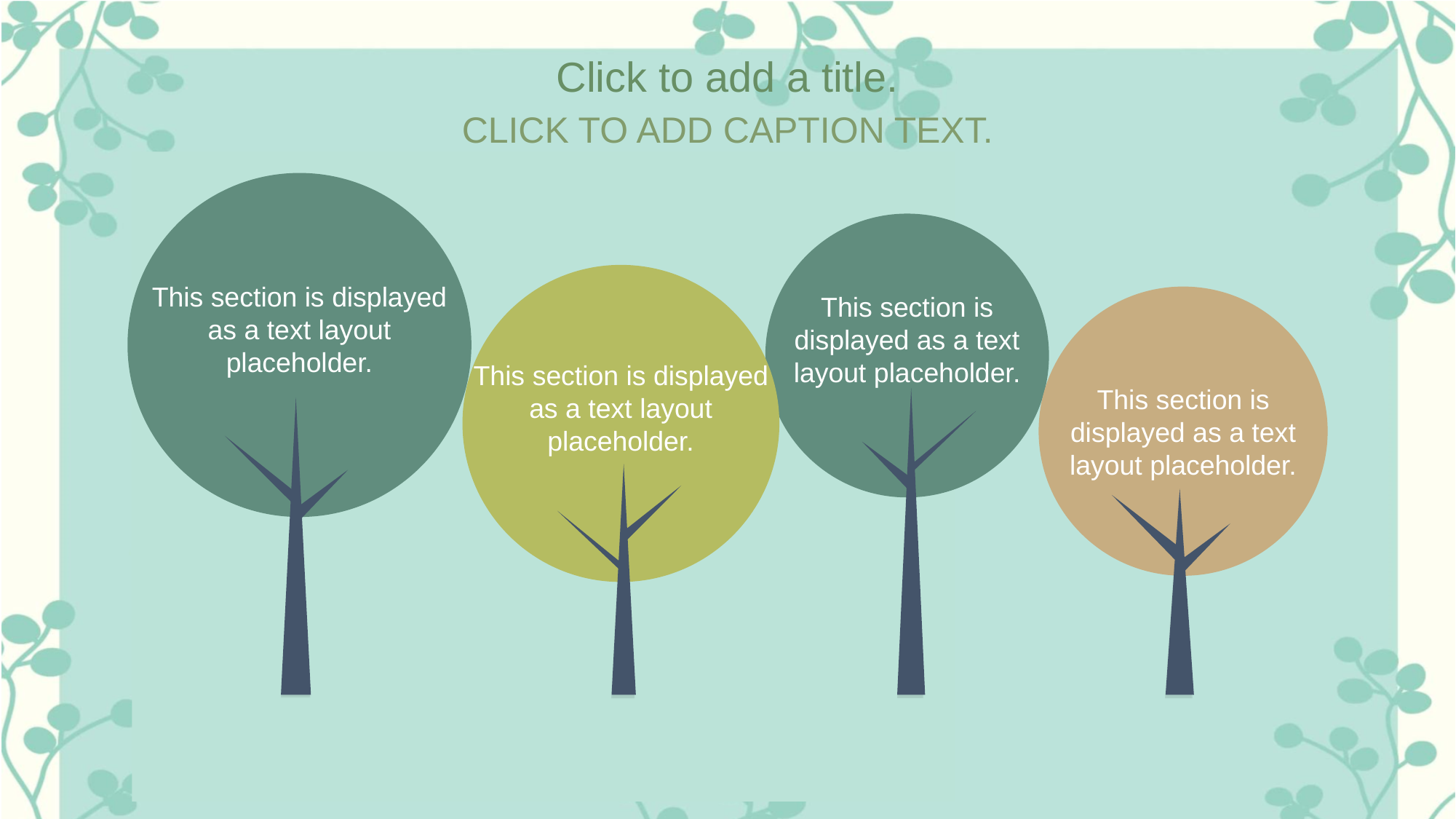

Click to add a title.
CLICK TO ADD CAPTION TEXT.
This section is displayed as a text layout placeholder.
This section is displayed as a text layout placeholder.
This section is displayed as a text layout placeholder.
This section is displayed as a text layout placeholder.